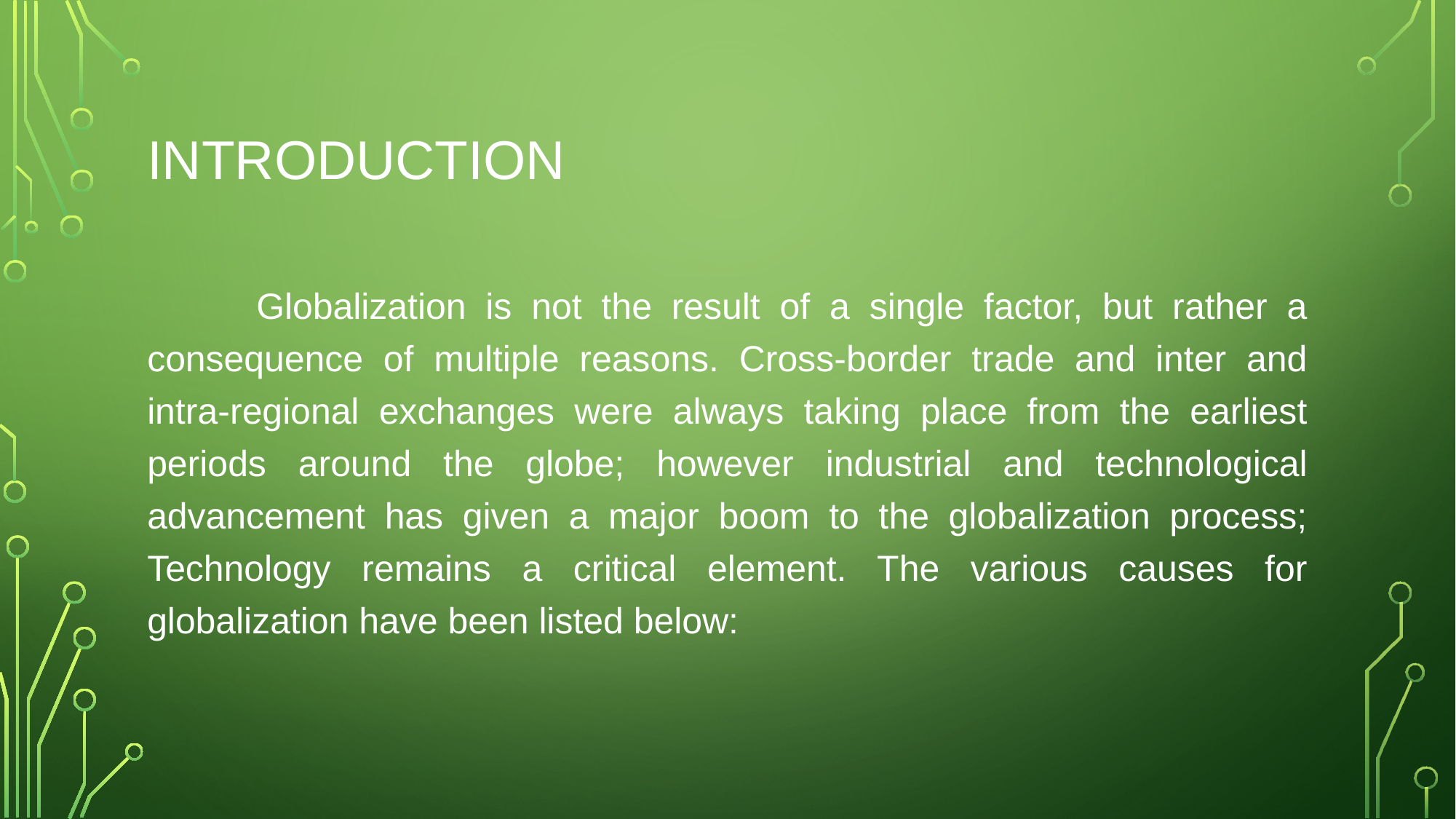

# introduction
	Globalization is not the result of a single factor, but rather a consequence of multiple reasons. Cross-border trade and inter and intra-regional exchanges were always taking place from the earliest periods around the globe; however industrial and technological advancement has given a major boom to the globalization process; Technology remains a critical element. The various causes for globalization have been listed below: